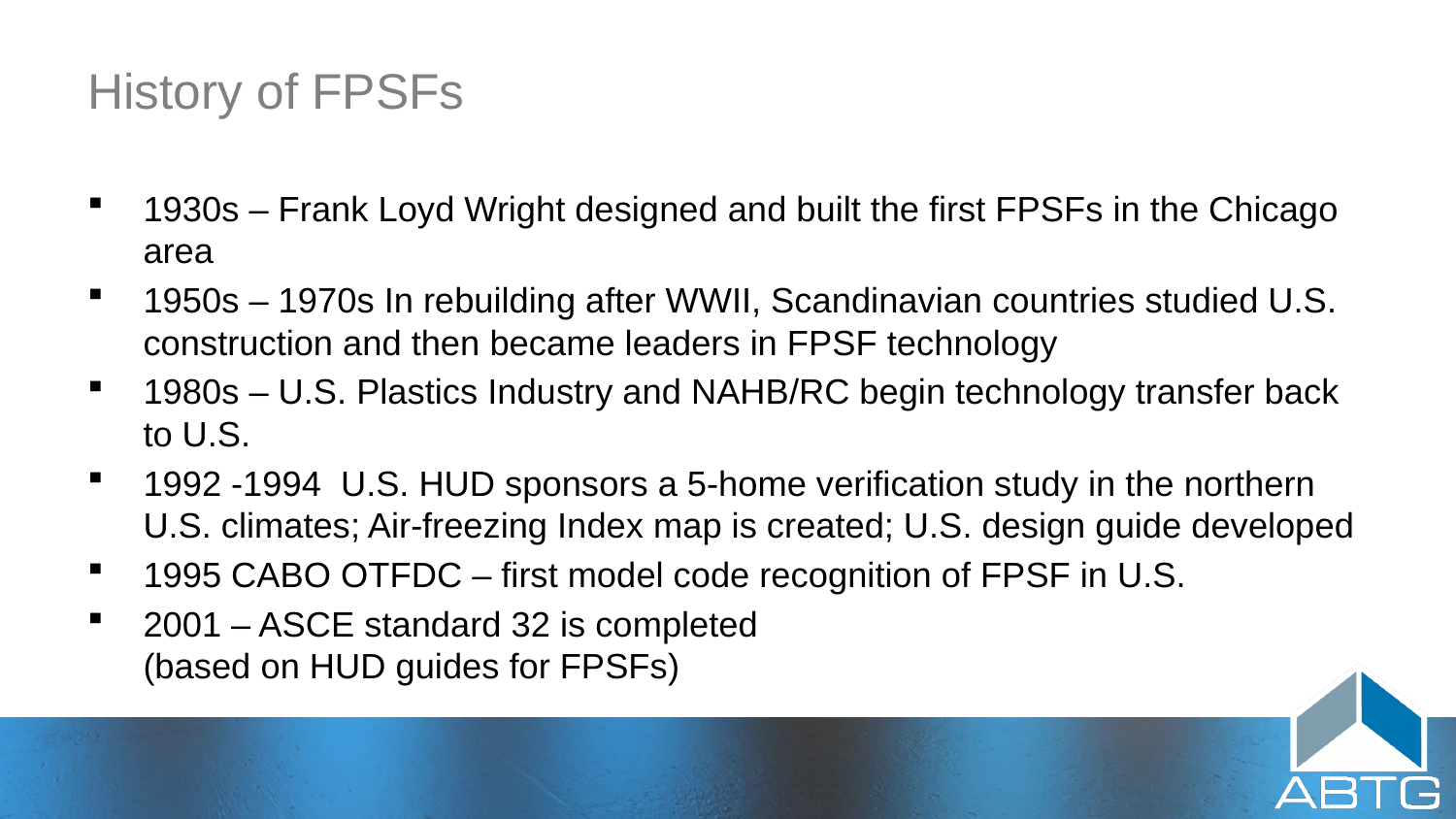

# History of FPSFs
1930s – Frank Loyd Wright designed and built the first FPSFs in the Chicago area
1950s – 1970s In rebuilding after WWII, Scandinavian countries studied U.S. construction and then became leaders in FPSF technology
1980s – U.S. Plastics Industry and NAHB/RC begin technology transfer back to U.S.
1992 -1994  U.S. HUD sponsors a 5-home verification study in the northern U.S. climates; Air-freezing Index map is created; U.S. design guide developed
1995 CABO OTFDC – first model code recognition of FPSF in U.S.
2001 – ASCE standard 32 is completed
(based on HUD guides for FPSFs)